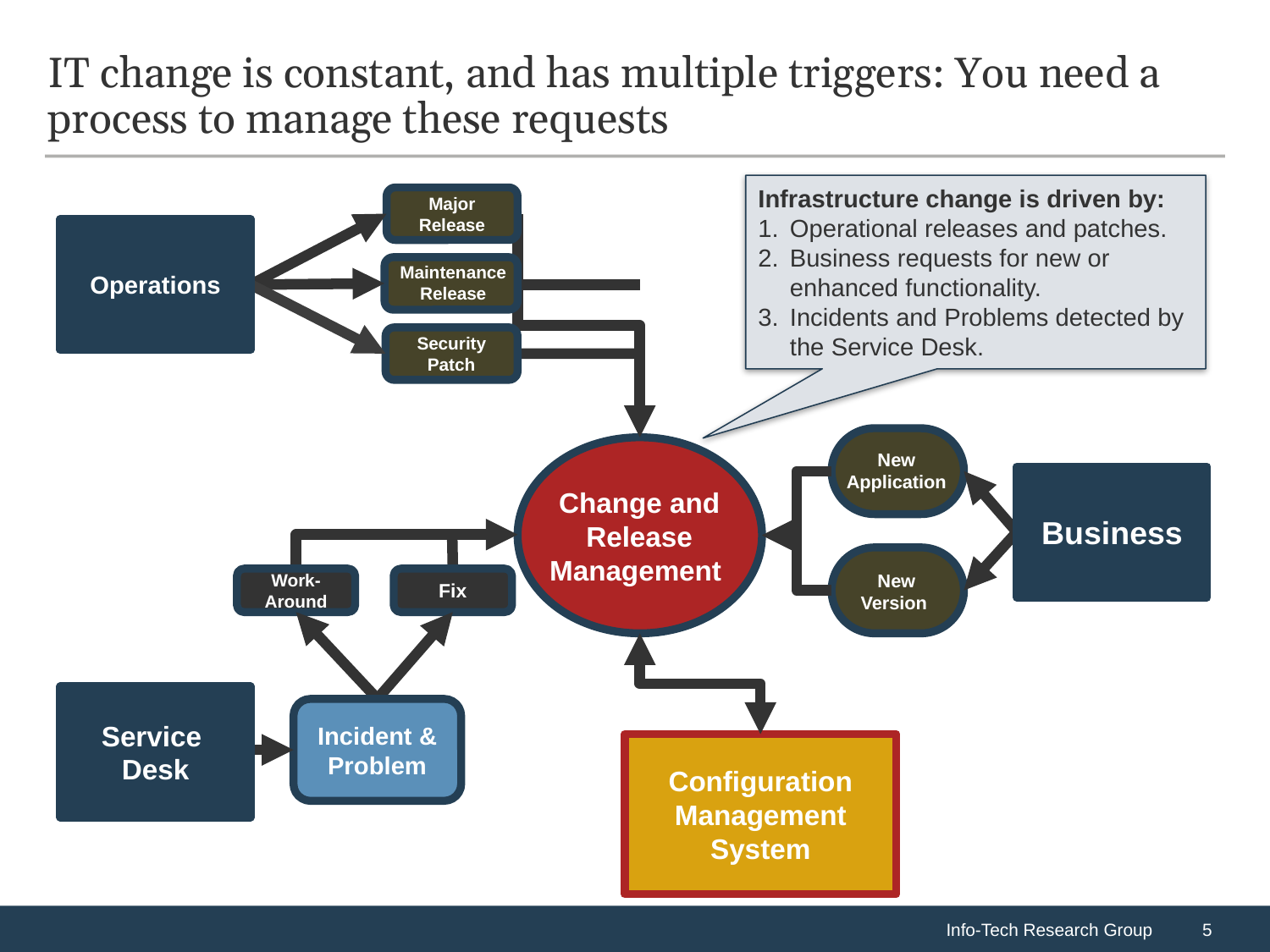

# IT change is constant, and has multiple triggers: You need a process to manage these requests
Infrastructure change is driven by:
Operational releases and patches.
Business requests for new or enhanced functionality.
Incidents and Problems detected by the Service Desk.
Major Release

Security Patch
Operations

Business

Work-Around
Fix
Service
Desk
Incident & Problem
Configuration Management System
Maintenance
 Release
New
Application
Change and Release Management
New
Version